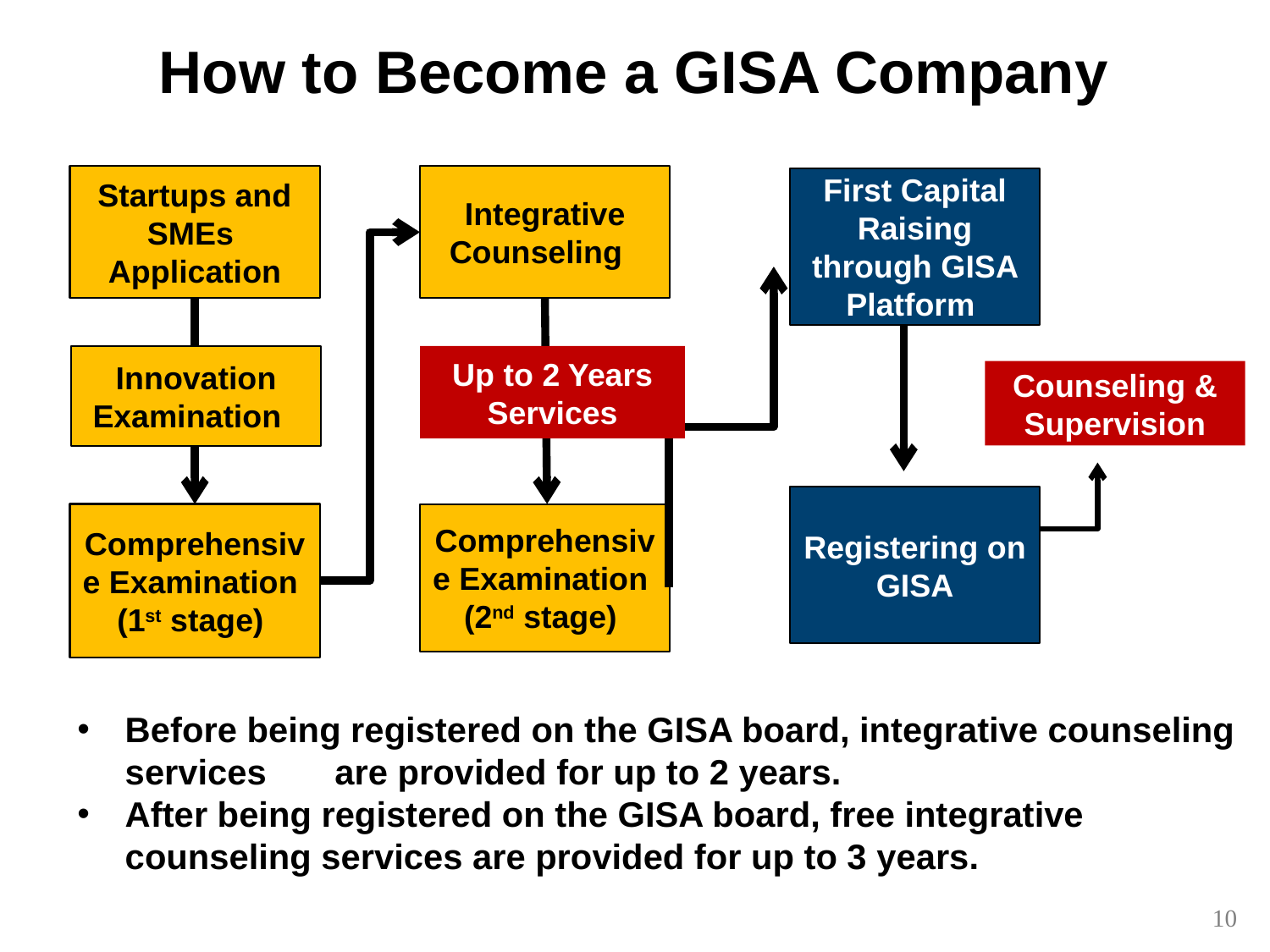

How to Become a GISA Company
Startups and SMEs  Application
Integrative Counseling
First Capital Raising through GISA Platform
Up to 2 Years Services
Counseling & Supervision
Registering on GISA
Comprehensive Examination
(1st stage)
Comprehensive Examination
(2nd stage)
Innovation
Examination
Before being registered on the GISA board, integrative counseling services       are provided for up to 2 years.
After being registered on the GISA board, free integrative counseling services are provided for up to 3 years.
10